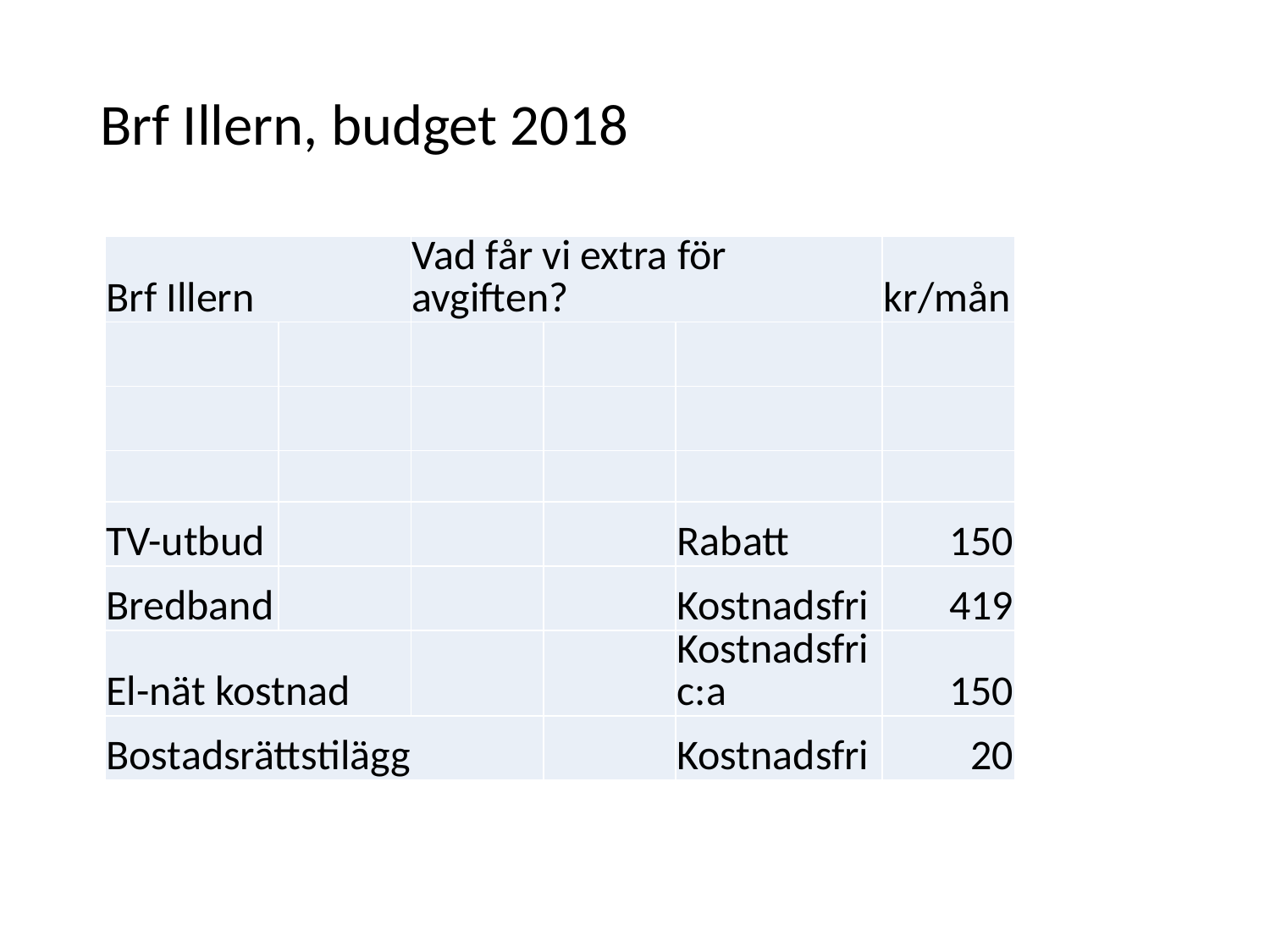

# Brf Illern, budget 2018
| Brf Illern |  | Vad får vi extra för avgiften? |  |  | kr/mån |
| --- | --- | --- | --- | --- | --- |
|  |  |  |  |  |  |
|  |  |  |  |  |  |
|  |  |  |  |  |  |
| TV-utbud |  |  |  | Rabatt | 150 |
| Bredband |  |  |  | Kostnadsfri | 419 |
| El-nät kostnad |  |  |  | Kostnadsfri c:a | 150 |
| Bostadsrättstilägg |  |  |  | Kostnadsfri | 20 |